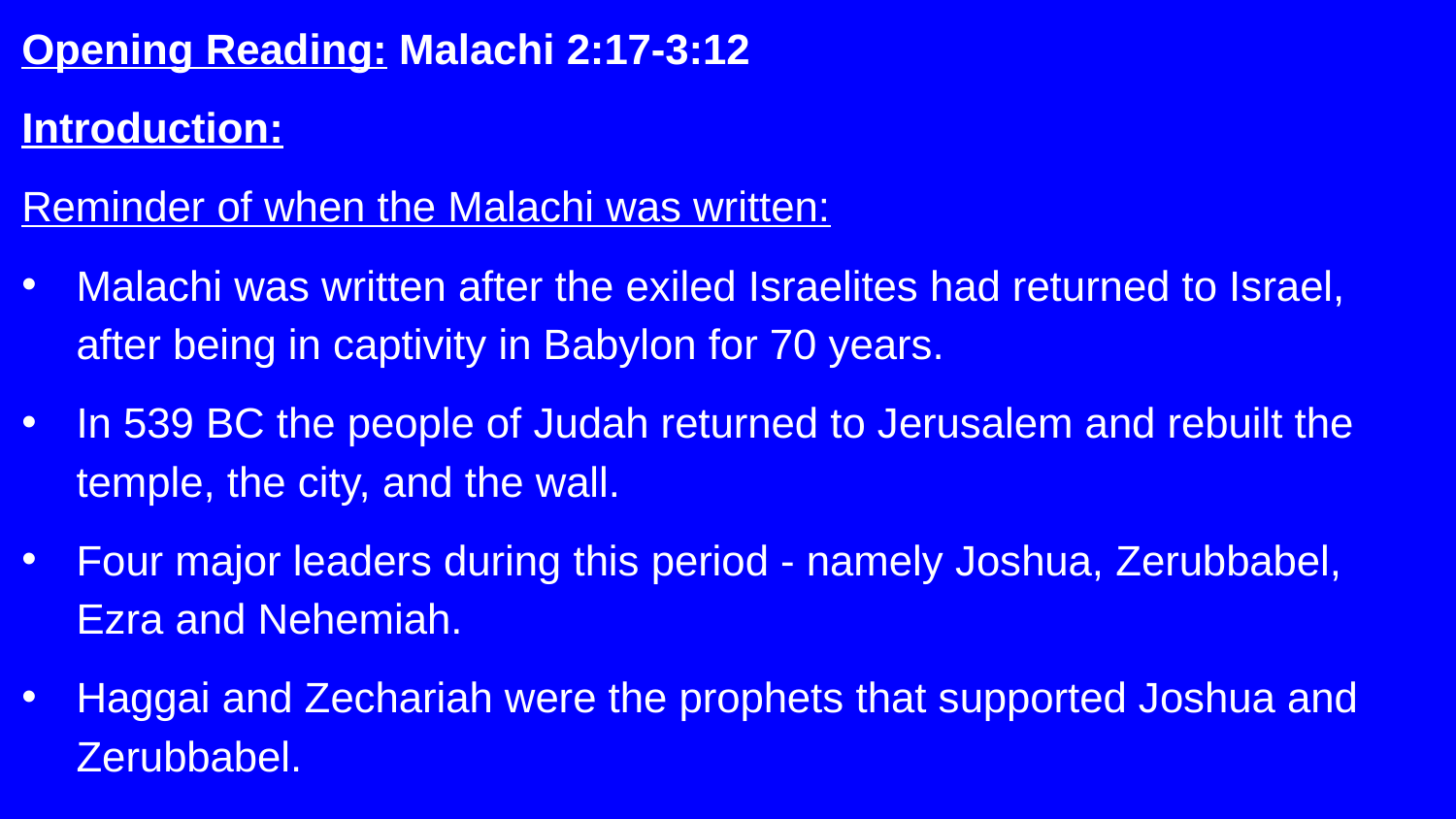

Opening Reading: Malachi 2:17-3:12
Introduction:
Reminder of when the Malachi was written:
Malachi was written after the exiled Israelites had returned to Israel, after being in captivity in Babylon for 70 years.
In 539 BC the people of Judah returned to Jerusalem and rebuilt the temple, the city, and the wall.
Four major leaders during this period - namely Joshua, Zerubbabel, Ezra and Nehemiah.
Haggai and Zechariah were the prophets that supported Joshua and Zerubbabel.